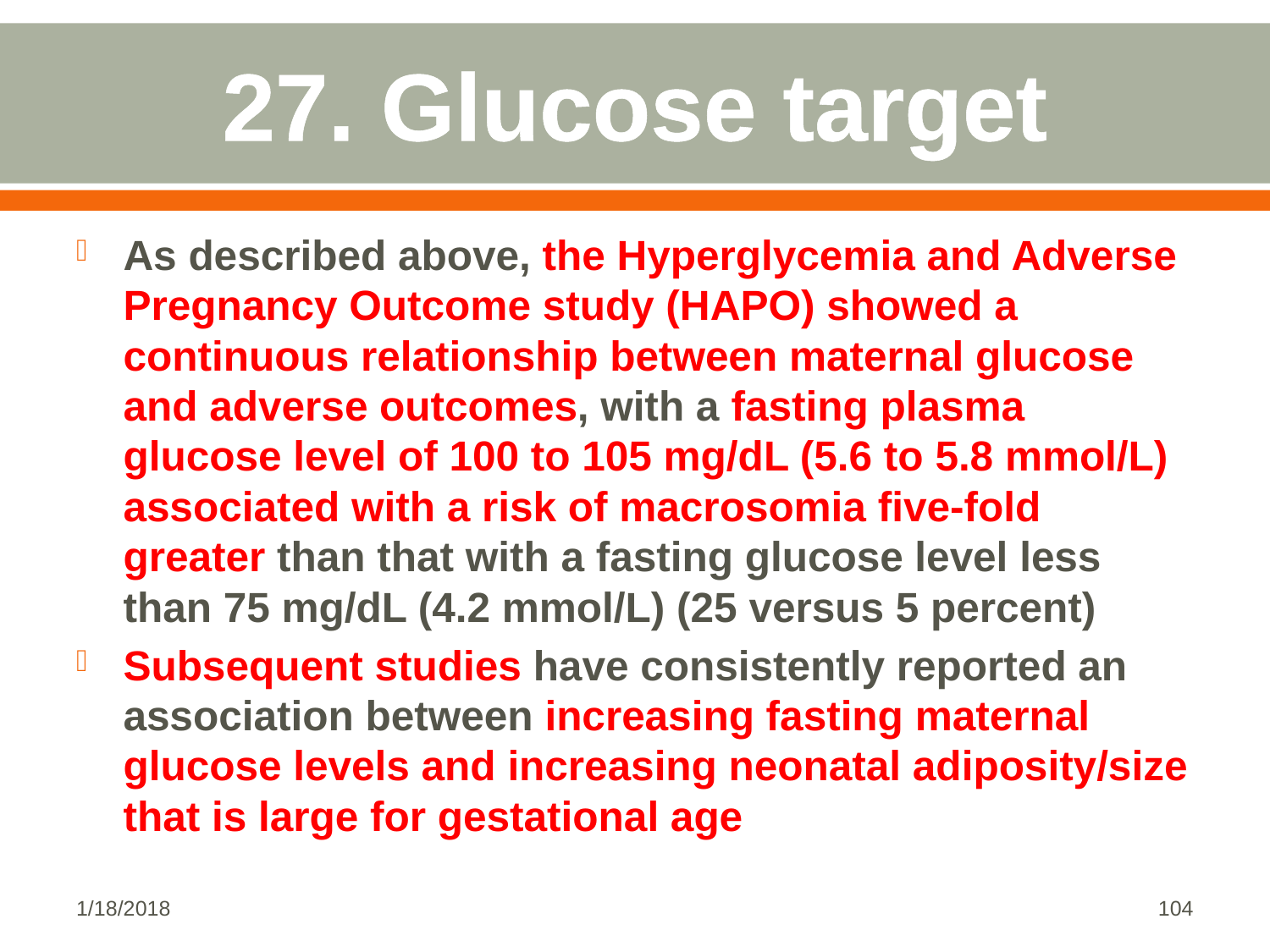

# 27. Glucose target
As described above, the Hyperglycemia and Adverse Pregnancy Outcome study (HAPO) showed a continuous relationship between maternal glucose and adverse outcomes, with a fasting plasma glucose level of 100 to 105 mg/dL (5.6 to 5.8 mmol/L) associated with a risk of macrosomia five-fold greater than that with a fasting glucose level less than 75 mg/dL (4.2 mmol/L) (25 versus 5 percent)
Subsequent studies have consistently reported an association between increasing fasting maternal glucose levels and increasing neonatal adiposity/size that is large for gestational age

1/18/2018
104